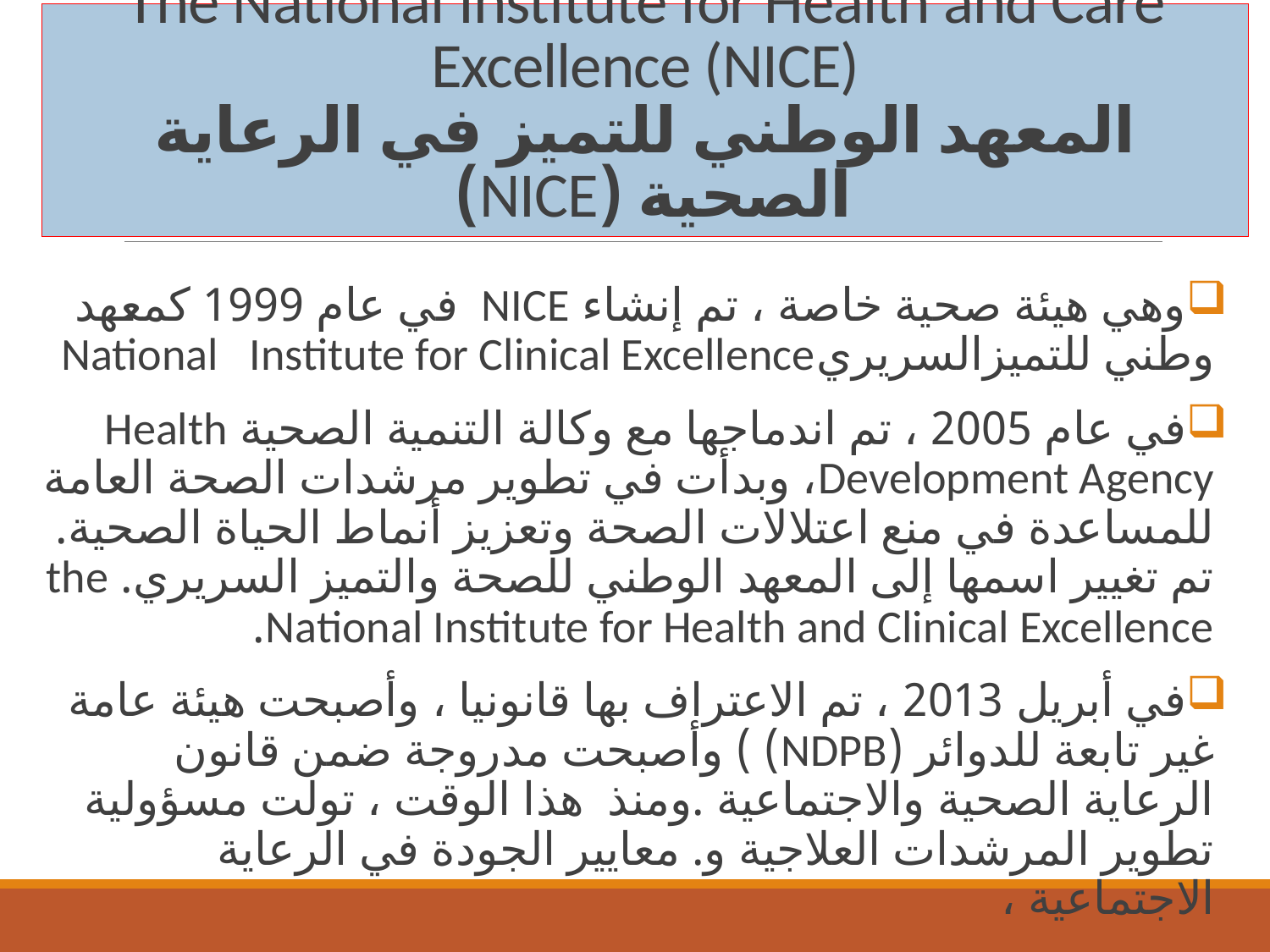

The National Institute for Health and Care Excellence (NICE)
المعهد الوطني للتميز في الرعاية الصحية (NICE)
وهي هيئة صحية خاصة ، تم إنشاء NICE  في عام 1999 كمعهد وطني للتميزالسريريNational   Institute for Clinical Excellence
في عام 2005 ، تم اندماجها مع وكالة التنمية الصحية Health Development Agency، وبدأت في تطوير مرشدات الصحة العامة للمساعدة في منع اعتلالات الصحة وتعزيز أنماط الحياة الصحية. تم تغيير اسمها إلى المعهد الوطني للصحة والتميز السريري. the National Institute for Health and Clinical Excellence.
في أبريل 2013 ، تم الاعتراف بها قانونيا ، وأصبحت هيئة عامة غير تابعة للدوائر (NDPB) ) وأصبحت مدروجة ضمن قانون الرعاية الصحية والاجتماعية .ومنذ  هذا الوقت ، تولت مسؤولية تطوير المرشدات العلاجية و. معايير الجودة في الرعاية الاجتماعية ،